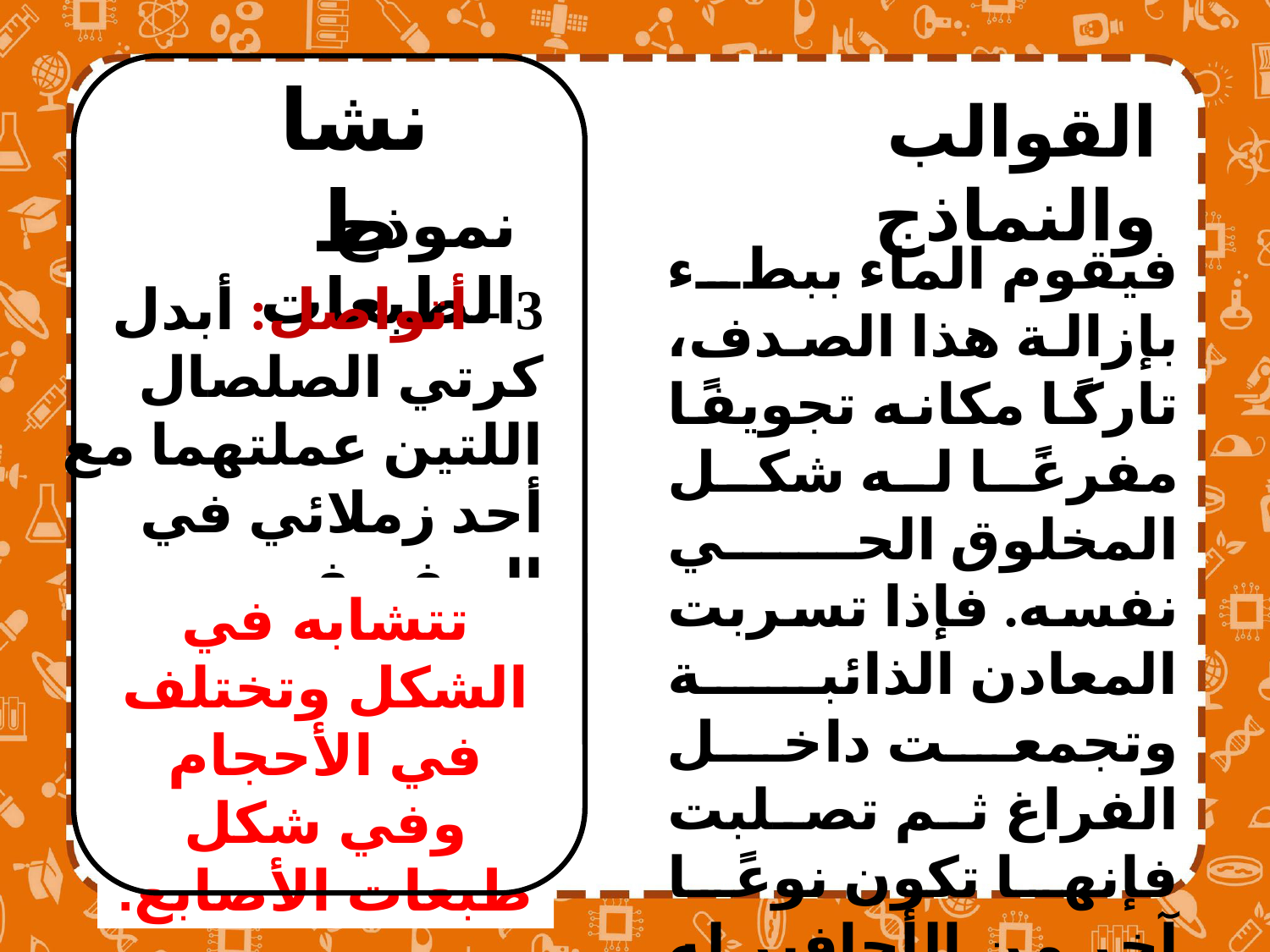

نشاط
القوالب والنماذج
نموذج الطبعات
فيقوم الماء ببطء بإزالة هذا الصدف، تاركًا مكانه تجويفًا مفرغًا له شكل المخلوق الحي نفسه. فإذا تسربت المعادن الذائبة وتجمعت داخل الفراغ ثم تصلبت فإنها تكون نوعًا آخر من الأحافير له شكل القالب نفسه ويسمى نموذجًا.
3 - أتواصل: أبدل كرتي الصلصال اللتين عملتهما مع أحد زملائي في الصف. فيم تتشابه الكرات؟ وفيم تختلف؟
تتشابه في الشكل وتختلف في الأحجام وفي شكل طبعات الأصابع.